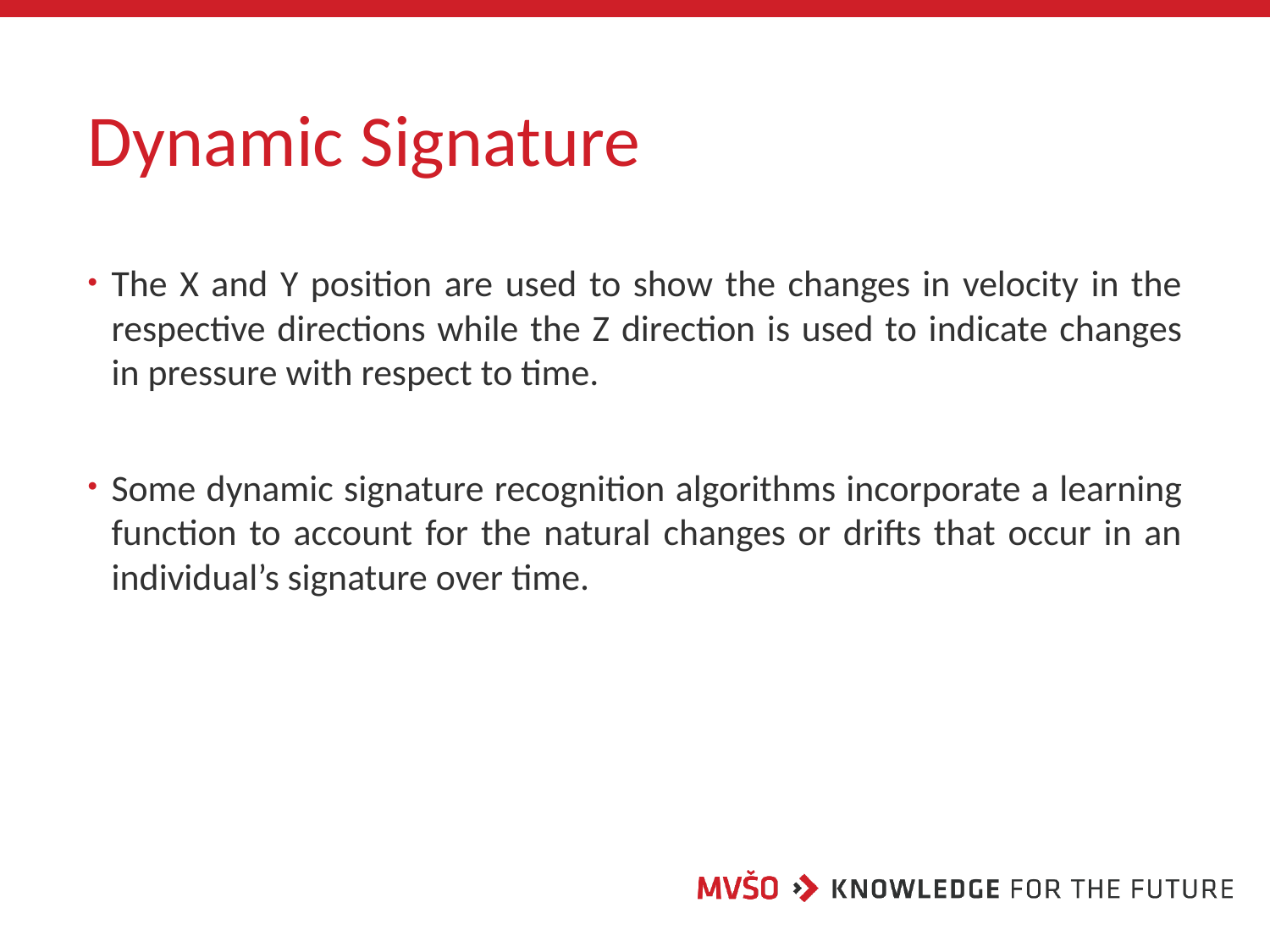

# Dynamic Signature
The X and Y position are used to show the changes in velocity in the respective directions while the Z direction is used to indicate changes in pressure with respect to time.

Some dynamic signature recognition algorithms incorporate a learning function to account for the natural changes or drifts that occur in an individual’s signature over time.